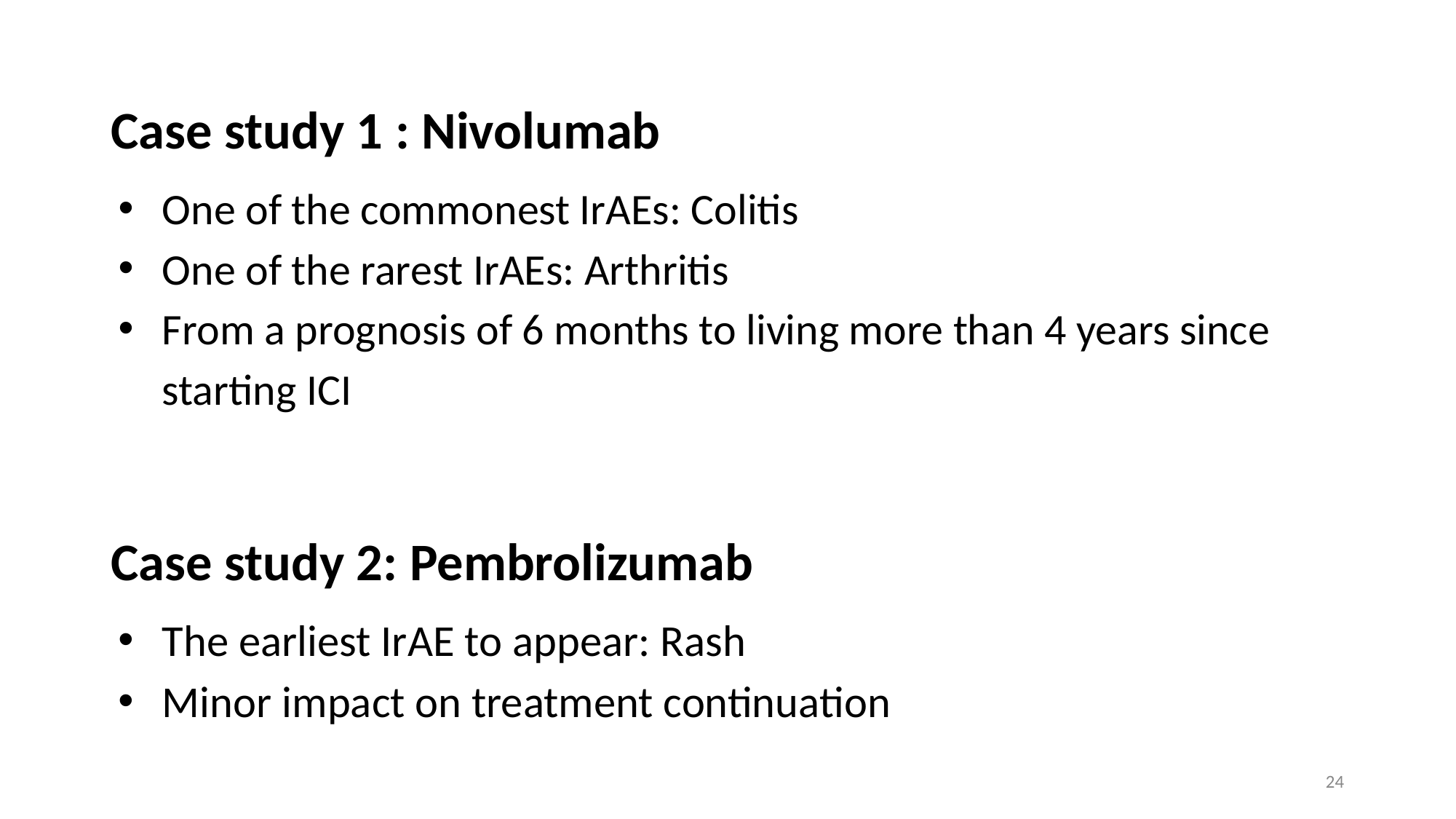

Case study 1 : Nivolumab
One of the commonest IrAEs: Colitis
One of the rarest IrAEs: Arthritis
From a prognosis of 6 months to living more than 4 years since starting ICI

Case study 2: Pembrolizumab
The earliest IrAE to appear: Rash
Minor impact on treatment continuation

24